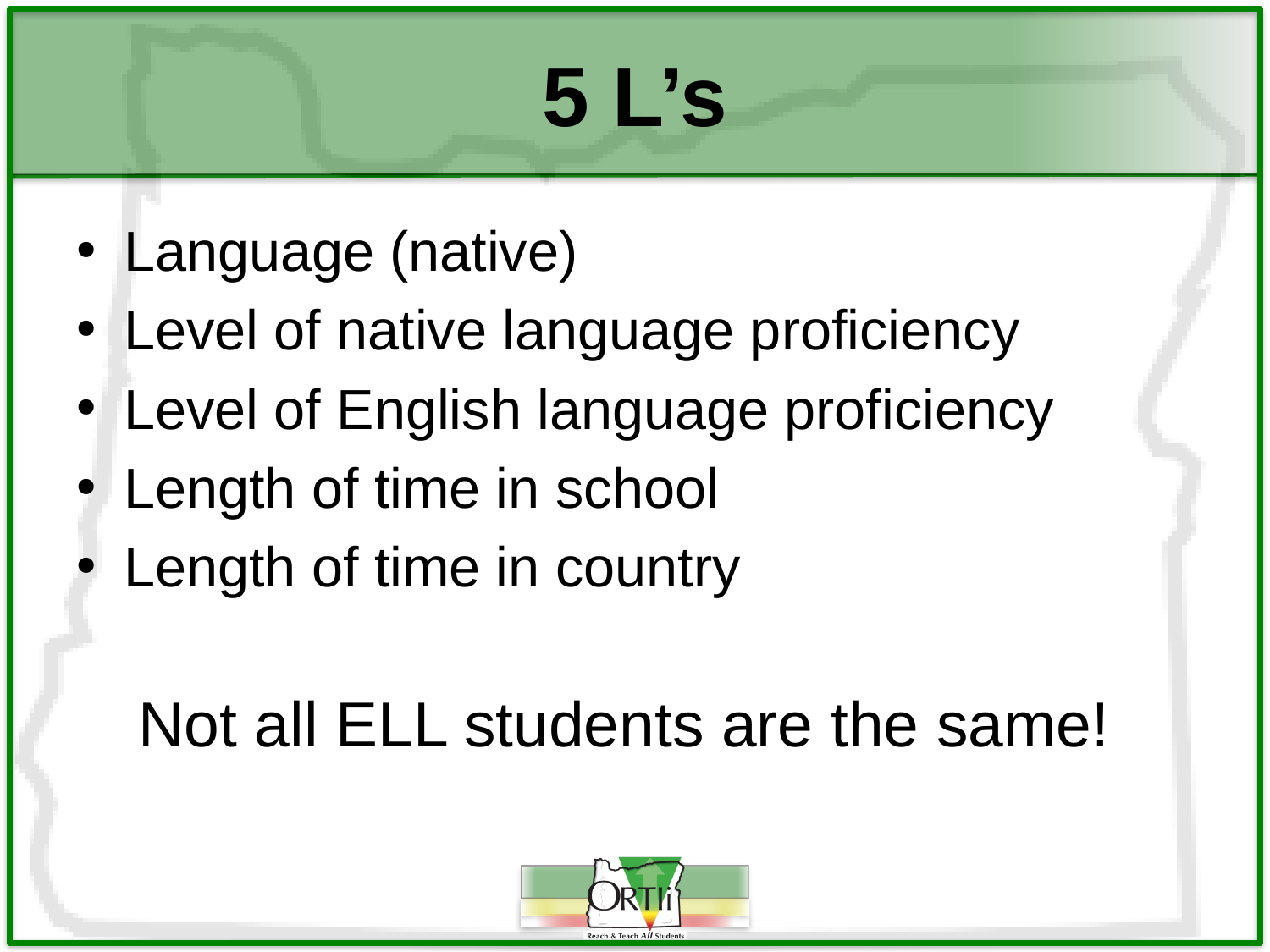

# 5 L’s
Language (native)
Level of native language proficiency
Level of English language proficiency
Length of time in school
Length of time in country
Not all ELL students are the same!